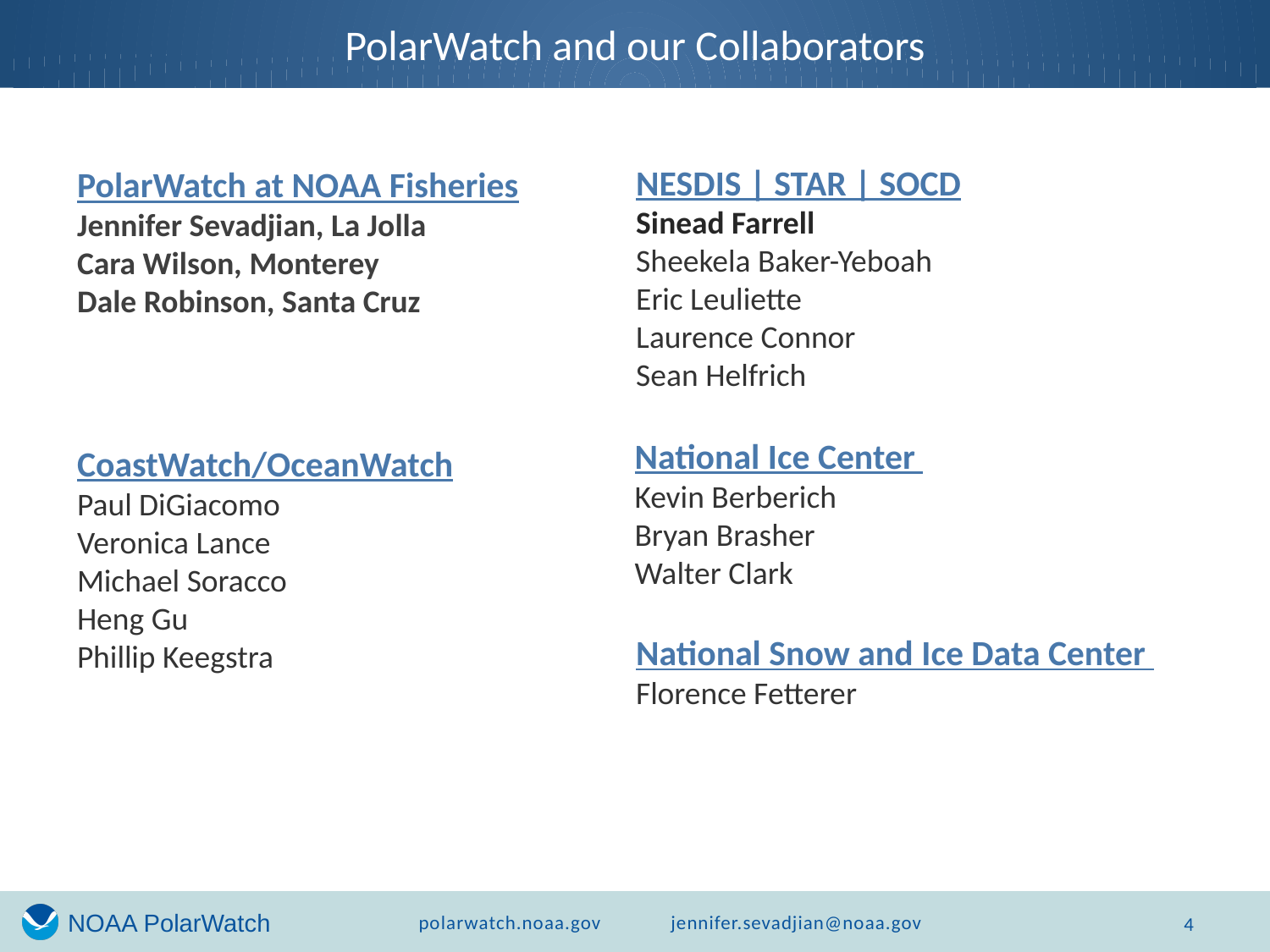

PolarWatch and our Collaborators
NESDIS | STAR | SOCD
Sinead Farrell
Sheekela Baker-Yeboah
Eric Leuliette
Laurence Connor
Sean Helfrich
PolarWatch at NOAA Fisheries
Jennifer Sevadjian, La Jolla
Cara Wilson, Monterey
Dale Robinson, Santa Cruz

National Ice Center
Kevin Berberich
Bryan Brasher
Walter Clark

CoastWatch/OceanWatch
Paul DiGiacomo
Veronica Lance
Michael Soracco
Heng Gu
Phillip Keegstra
National Snow and Ice Data Center
Florence Fetterer

4
polarwatch.noaa.gov             jennifer.sevadjian@noaa.gov